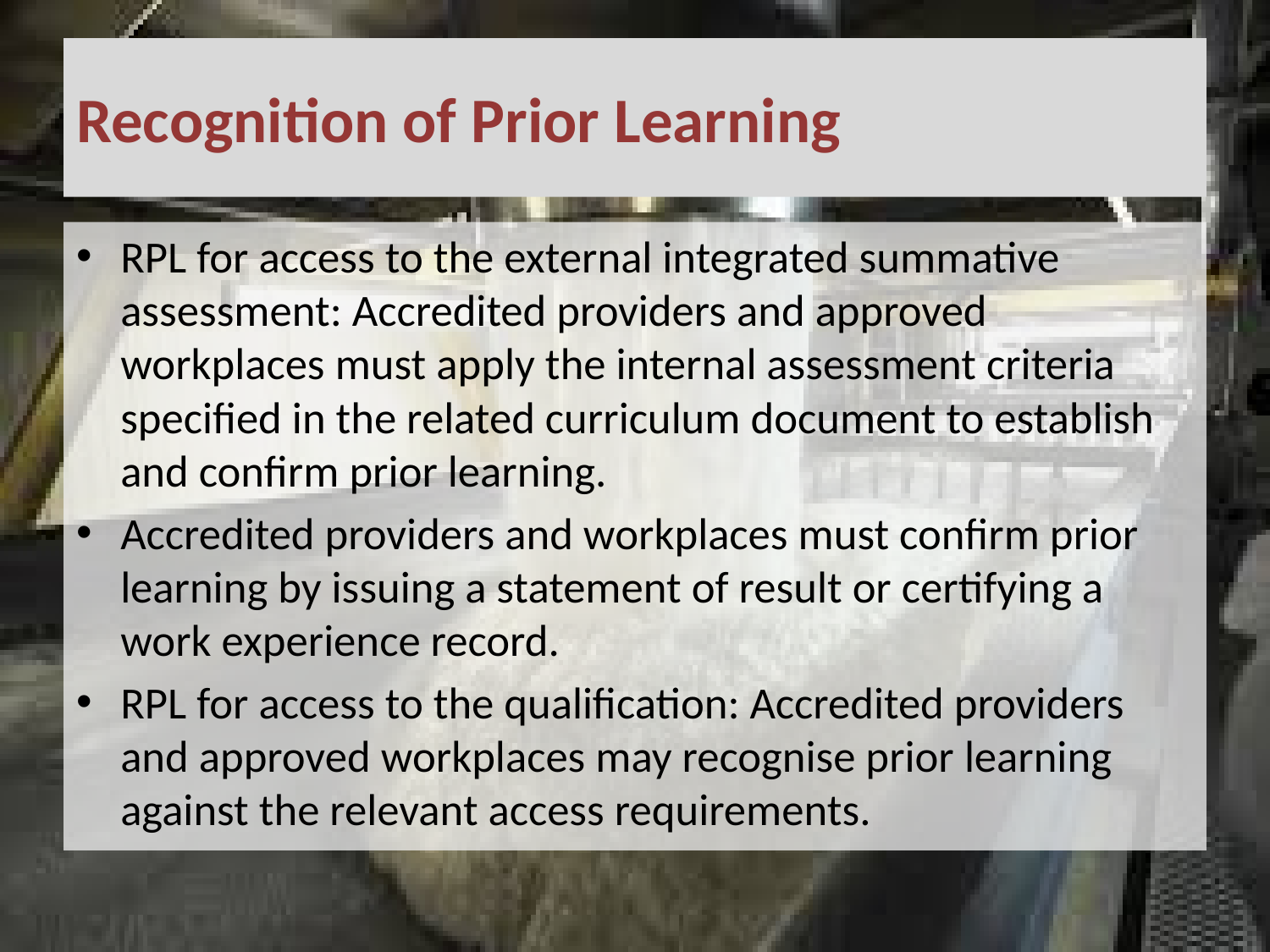

# Recognition of Prior Learning
RPL for access to the external integrated summative assessment: Accredited providers and approved workplaces must apply the internal assessment criteria specified in the related curriculum document to establish and confirm prior learning.
Accredited providers and workplaces must confirm prior learning by issuing a statement of result or certifying a work experience record.
RPL for access to the qualification: Accredited providers and approved workplaces may recognise prior learning against the relevant access requirements.